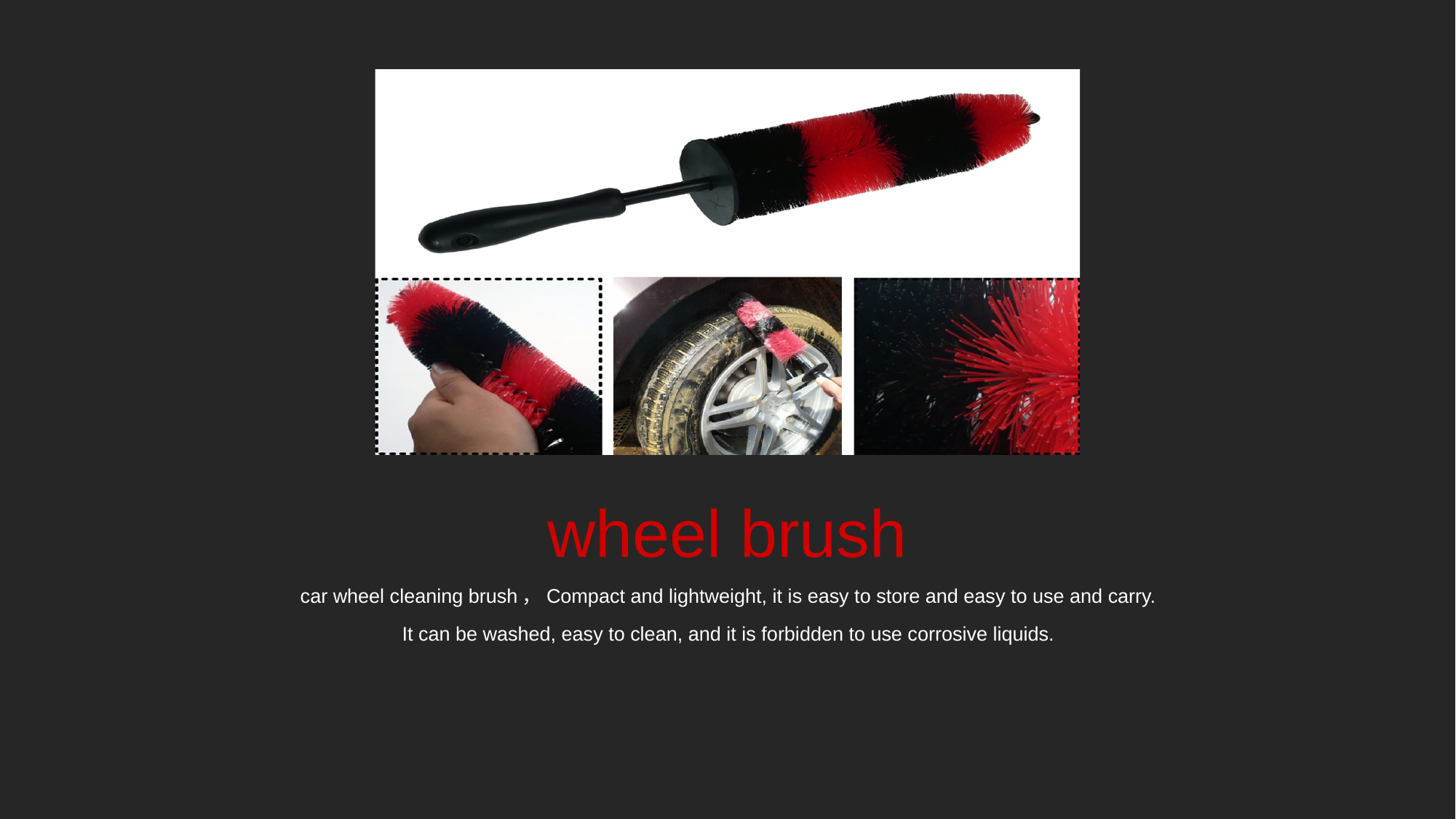

wheel brush
car wheel cleaning brush，Compact and lightweight, it is easy to store and easy to use and carry.

It can be washed, easy to clean, and it is forbidden to use corrosive liquids.